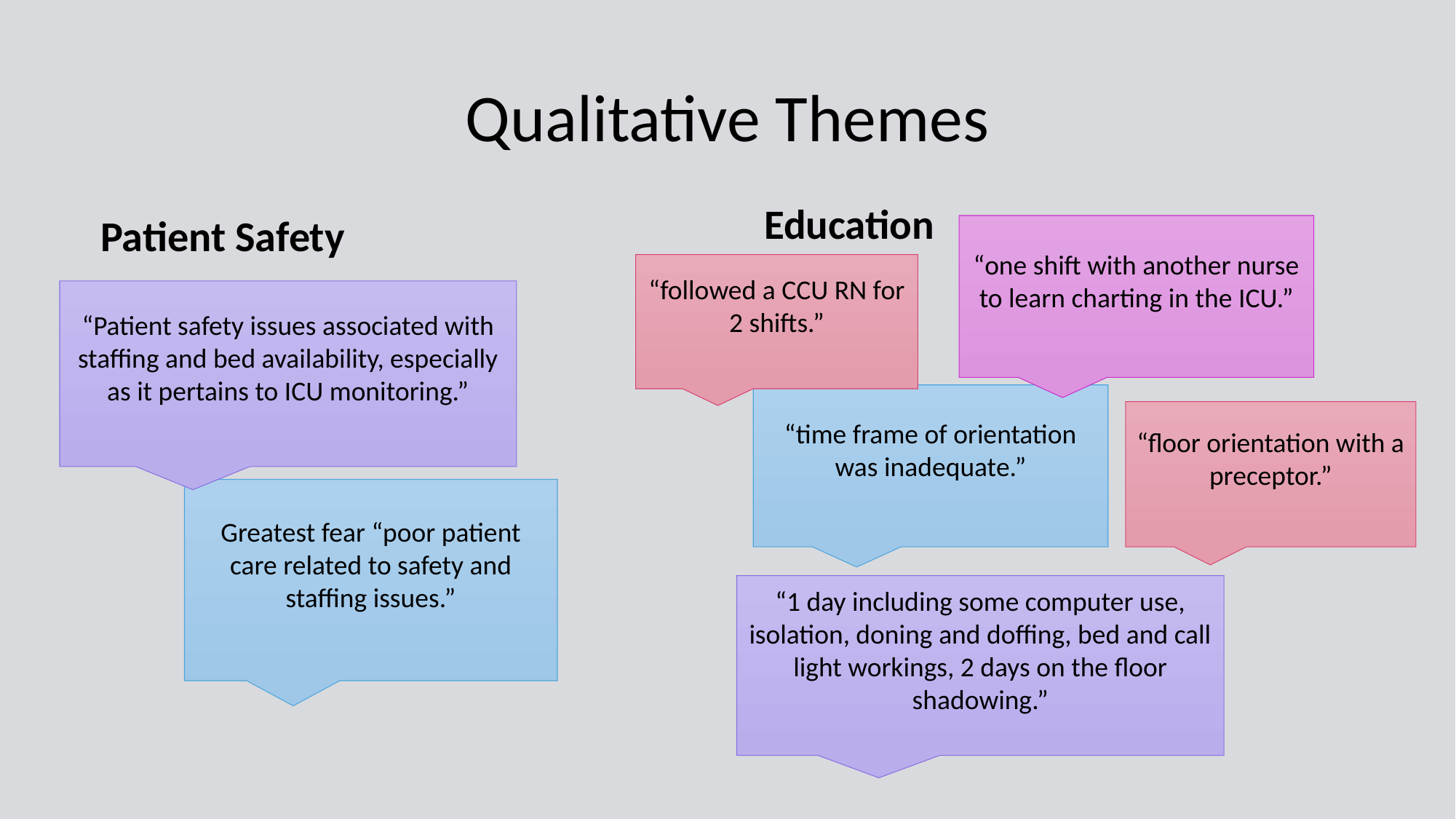

# Qualitative Themes
Education
Patient Safety
“one shift with another nurse to learn charting in the ICU.”

“followed a CCU RN for 2 shifts.”

“Patient safety issues associated with staffing and bed availability, especially as it pertains to ICU monitoring.”

“time frame of orientation was inadequate.”

“floor orientation with a preceptor.”

Greatest fear “poor patient care related to safety and staffing issues.”

“1 day including some computer use, isolation, doning and doffing, bed and call light workings, 2 days on the floor shadowing.”